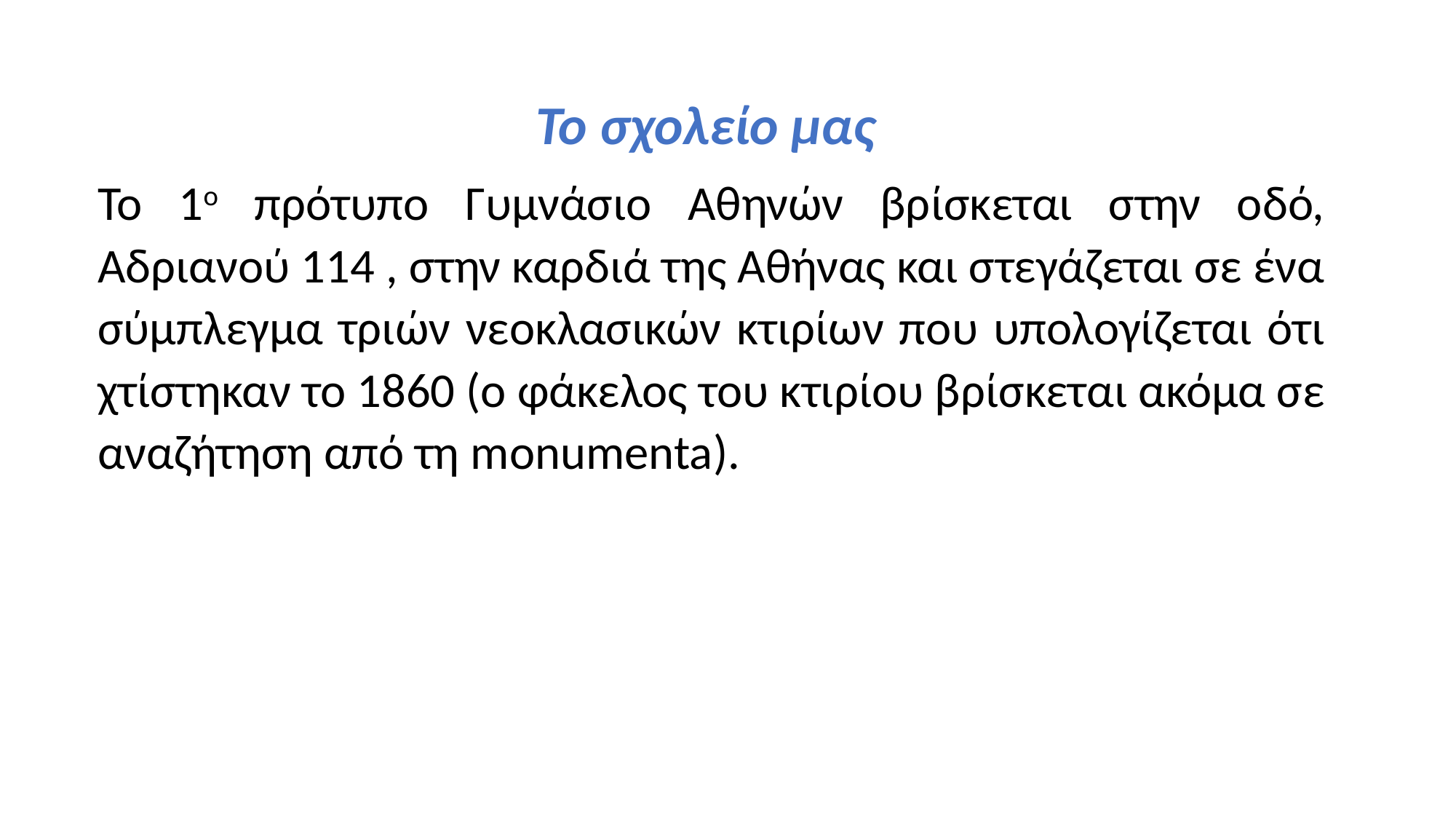

Το σχολείο μας
Το 1ο πρότυπο Γυμνάσιο Αθηνών βρίσκεται στην οδό, Αδριανού 114 , στην καρδιά της Αθήνας και στεγάζεται σε ένα σύμπλεγμα τριών νεοκλασικών κτιρίων που υπολογίζεται ότι χτίστηκαν το 1860 (ο φάκελος του κτιρίου βρίσκεται ακόμα σε αναζήτηση από τη monumenta).